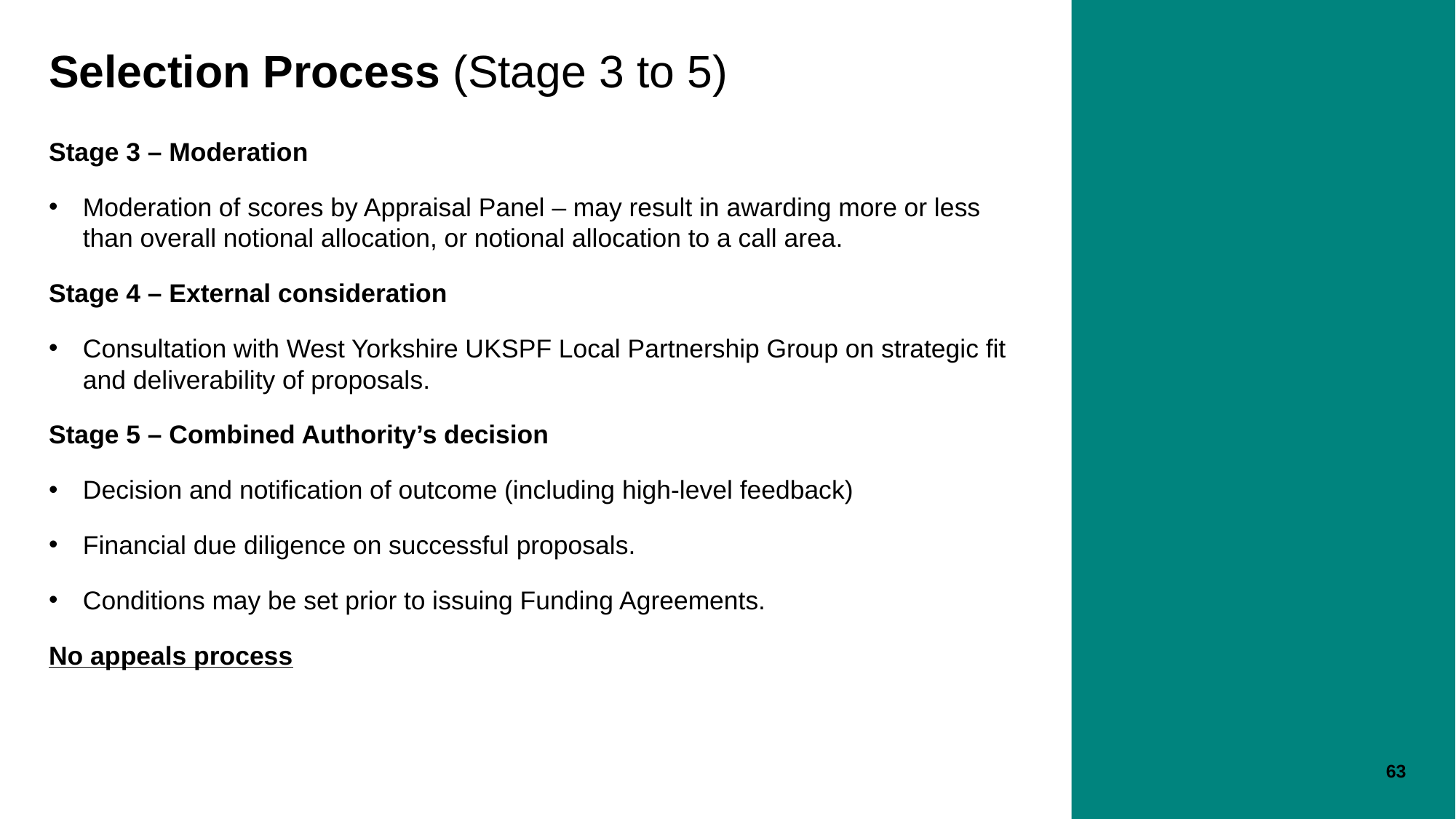

# Selection Process (Stage 3 to 5)
Stage 3 – Moderation
Moderation of scores by Appraisal Panel – may result in awarding more or less than overall notional allocation, or notional allocation to a call area.
Stage 4 – External consideration
Consultation with West Yorkshire UKSPF Local Partnership Group on strategic fit and deliverability of proposals.
Stage 5 – Combined Authority’s decision
Decision and notification of outcome (including high-level feedback)
Financial due diligence on successful proposals.
Conditions may be set prior to issuing Funding Agreements.
No appeals process